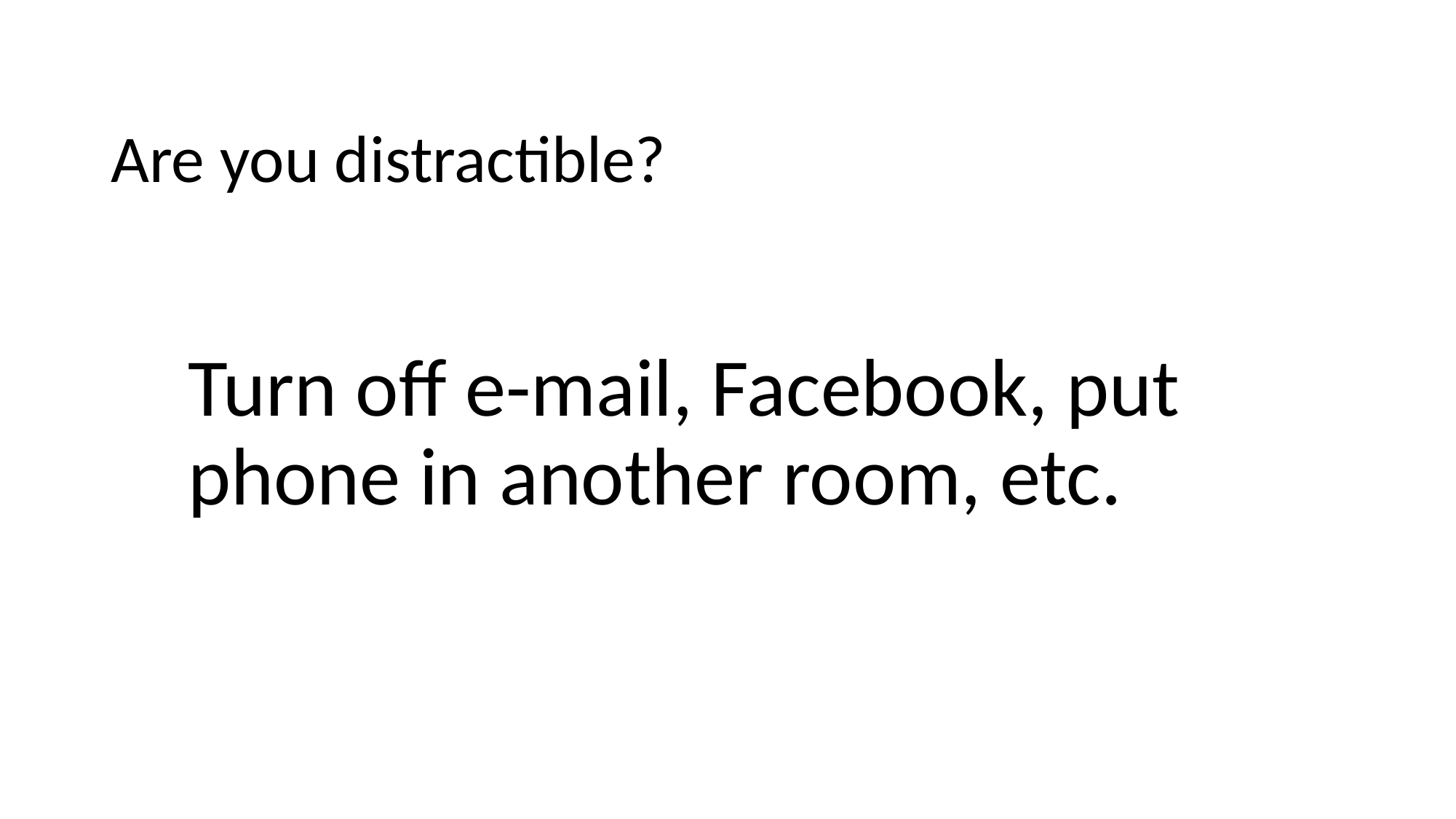

# Are you distractible?
Turn off e-mail, Facebook, put phone in another room, etc.